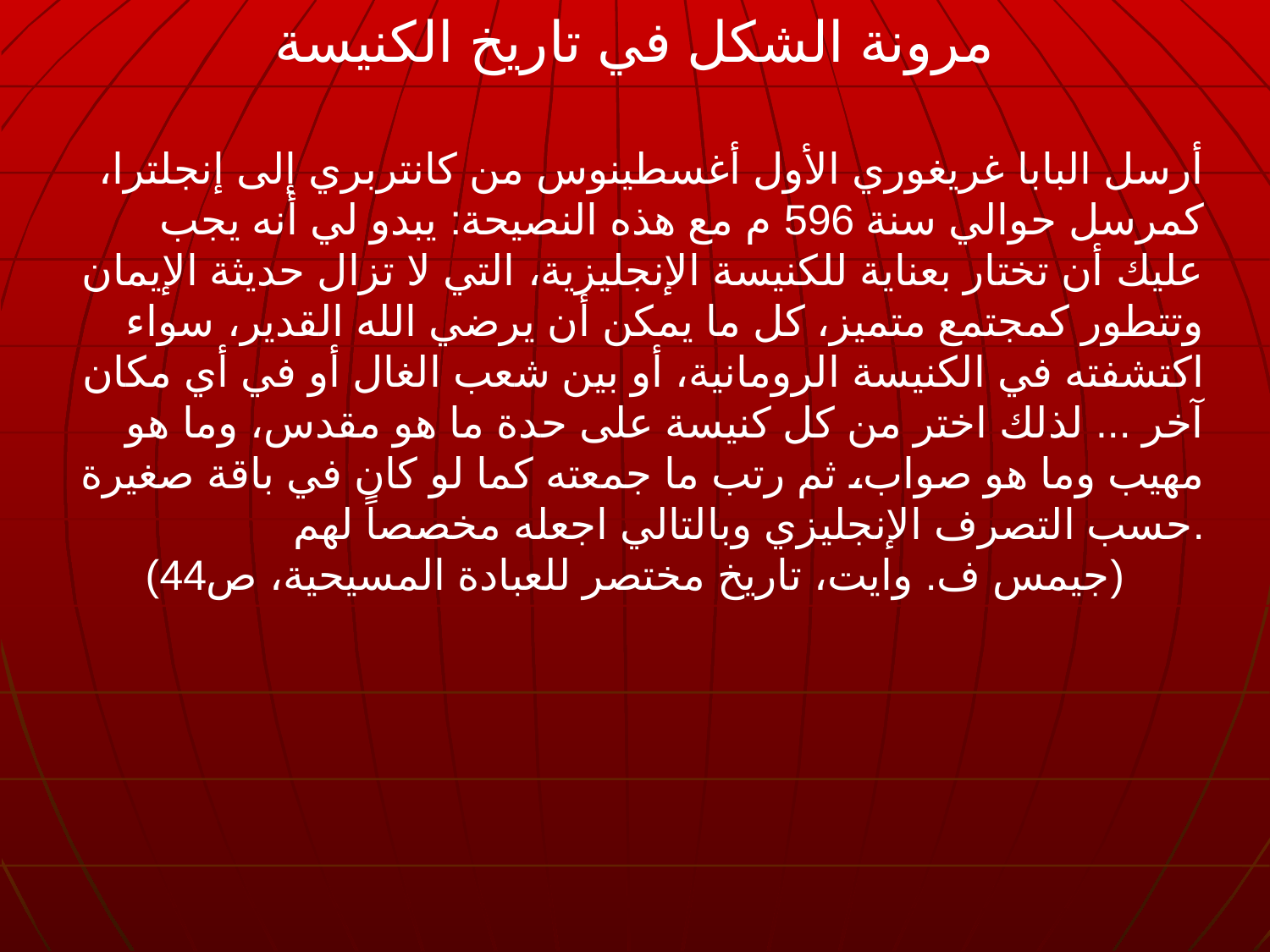

مرونة الشكل في تاريخ الكنيسة

أرسل البابا غريغوري الأول أغسطينوس من كانتربري إلى إنجلترا، كمرسل حوالي سنة 596 م مع هذه النصيحة: يبدو لي أنه يجب عليك أن تختار بعناية للكنيسة الإنجليزية، التي لا تزال حديثة الإيمان وتتطور كمجتمع متميز، كل ما يمكن أن يرضي الله القدير، سواء اكتشفته في الكنيسة الرومانية، أو بين شعب الغال أو في أي مكان آخر ... لذلك اختر من كل كنيسة على حدة ما هو مقدس، وما هو مهيب وما هو صواب، ثم رتب ما جمعته كما لو كان في باقة صغيرة حسب التصرف الإنجليزي وبالتالي اجعله مخصصاً لهم.
(جيمس ف. وايت، تاريخ مختصر للعبادة المسيحية، ص44)